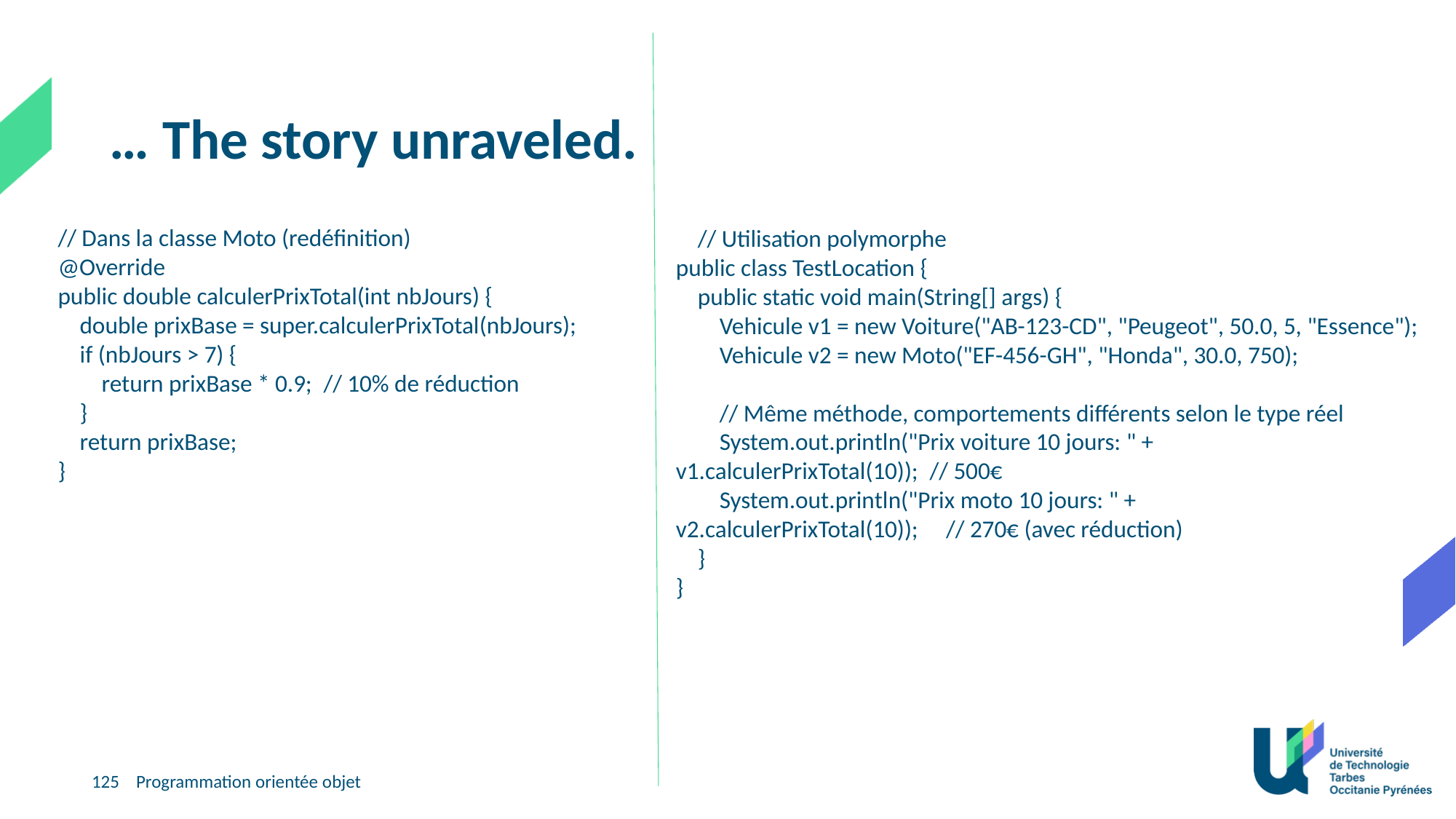

… The story unraveled.

// Dans la classe Moto (redéfinition)
@Override
public double calculerPrixTotal(int nbJours) {
    double prixBase = super.calculerPrixTotal(nbJours);
    if (nbJours > 7) {
        return prixBase * 0.9;  // 10% de réduction
    }
    return prixBase;
}

    // Utilisation polymorphe
public class TestLocation {
    public static void main(String[] args) {
        Vehicule v1 = new Voiture("AB-123-CD", "Peugeot", 50.0, 5, "Essence");
        Vehicule v2 = new Moto("EF-456-GH", "Honda", 30.0, 750);

        // Même méthode, comportements différents selon le type réel
        System.out.println("Prix voiture 10 jours: " + v1.calculerPrixTotal(10));  // 500€
        System.out.println("Prix moto 10 jours: " + v2.calculerPrixTotal(10));     // 270€ (avec réduction)
    }
}

125
Programmation orientée objet